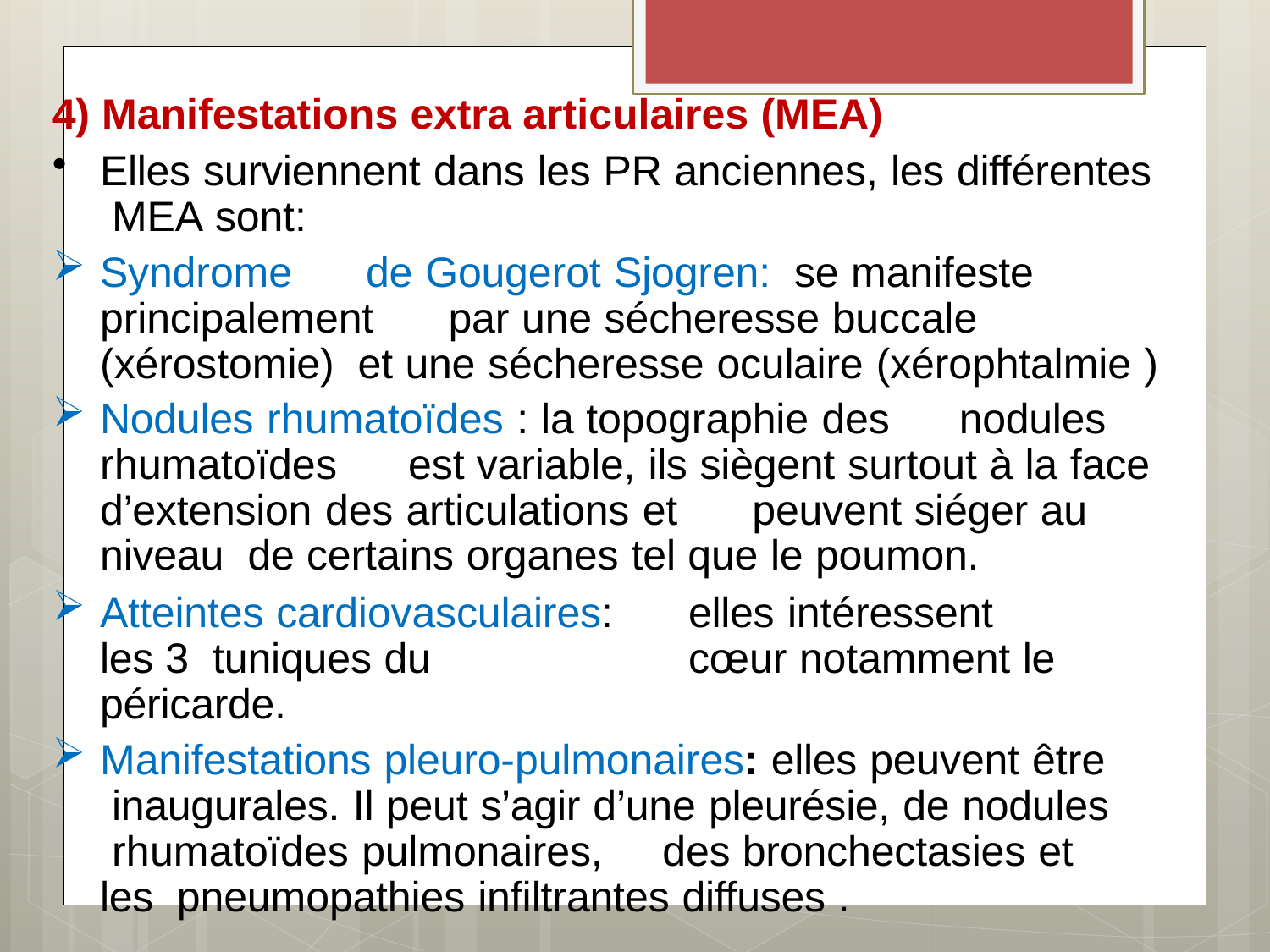

4) Manifestations extra articulaires (MEA)
Elles surviennent dans les PR anciennes, les différentes  MEA sont:
Syndrome	de Gougerot Sjogren:	se manifeste  principalement	par une sécheresse buccale (xérostomie)  et une sécheresse oculaire (xérophtalmie )
Nodules rhumatoïdes : la topographie des	nodules  rhumatoïdes	est variable, ils siègent surtout à la face  d’extension des articulations et	peuvent siéger au niveau  de certains organes tel que le poumon.
Atteintes cardiovasculaires:	elles intéressent	les 3  tuniques du	cœur notamment le péricarde.
Manifestations pleuro-pulmonaires: elles peuvent être  inaugurales. Il peut s’agir d’une pleurésie, de nodules  rhumatoïdes pulmonaires,	des bronchectasies et les  pneumopathies infiltrantes diffuses .